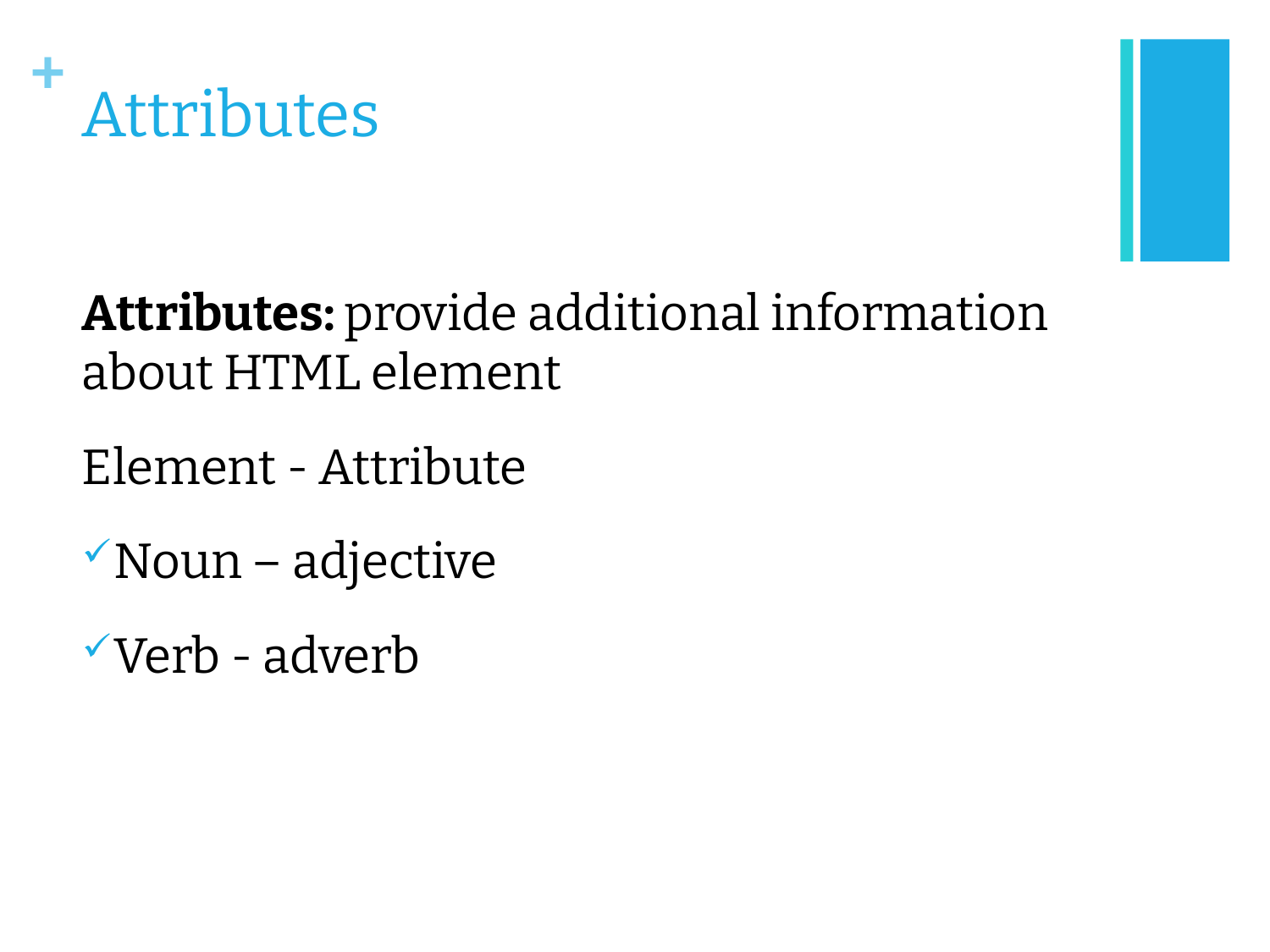

# Attributes
Attributes: provide additional information about HTML element
Element - Attribute
Noun – adjective
Verb - adverb